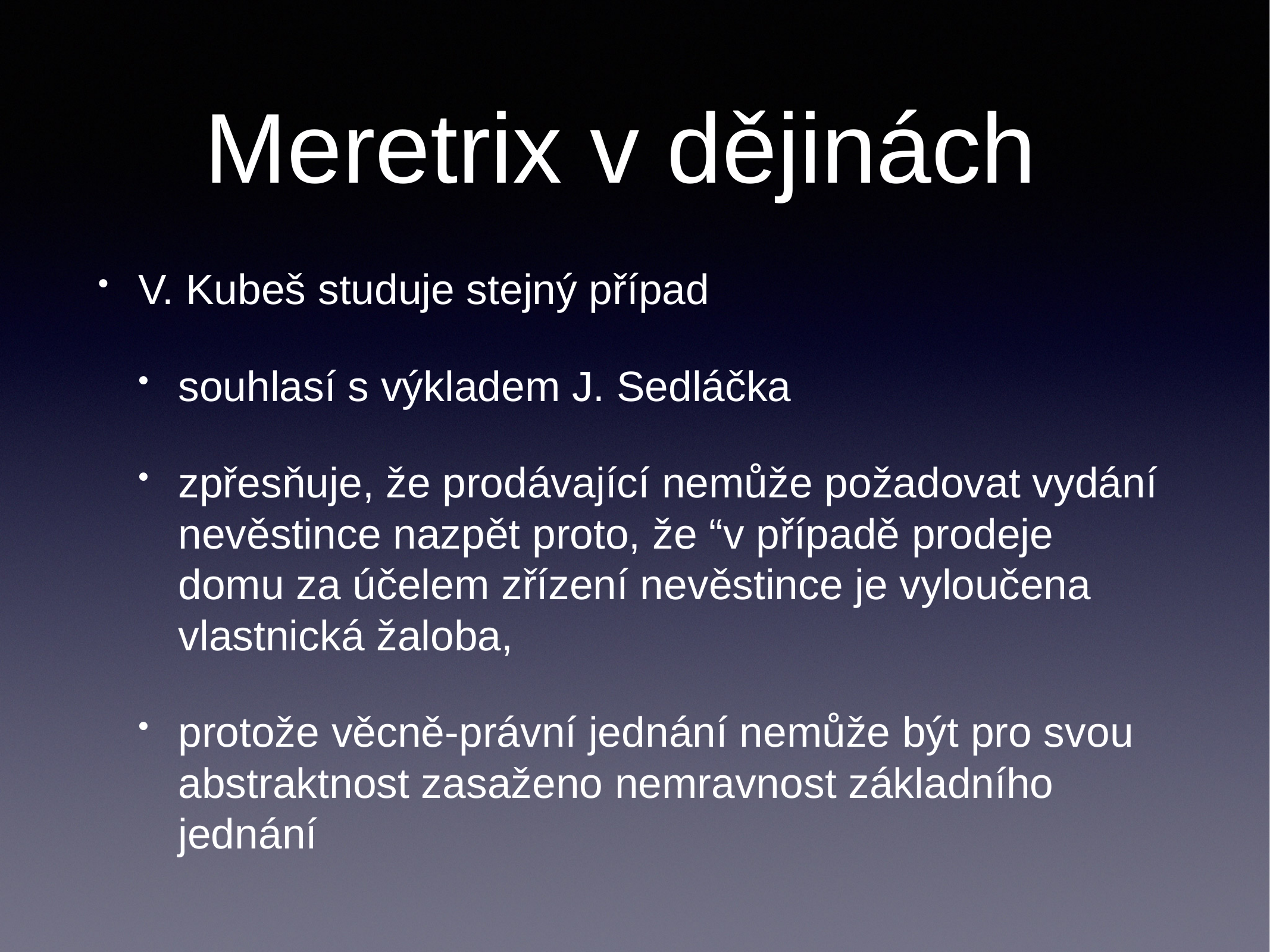

# Meretrix v dějinách
V. Kubeš studuje stejný případ
souhlasí s výkladem J. Sedláčka
zpřesňuje, že prodávající nemůže požadovat vydání nevěstince nazpět proto, že “v případě prodeje domu za účelem zřízení nevěstince je vyloučena vlastnická žaloba,
protože věcně-právní jednání nemůže být pro svou abstraktnost zasaženo nemravnost základního jednání